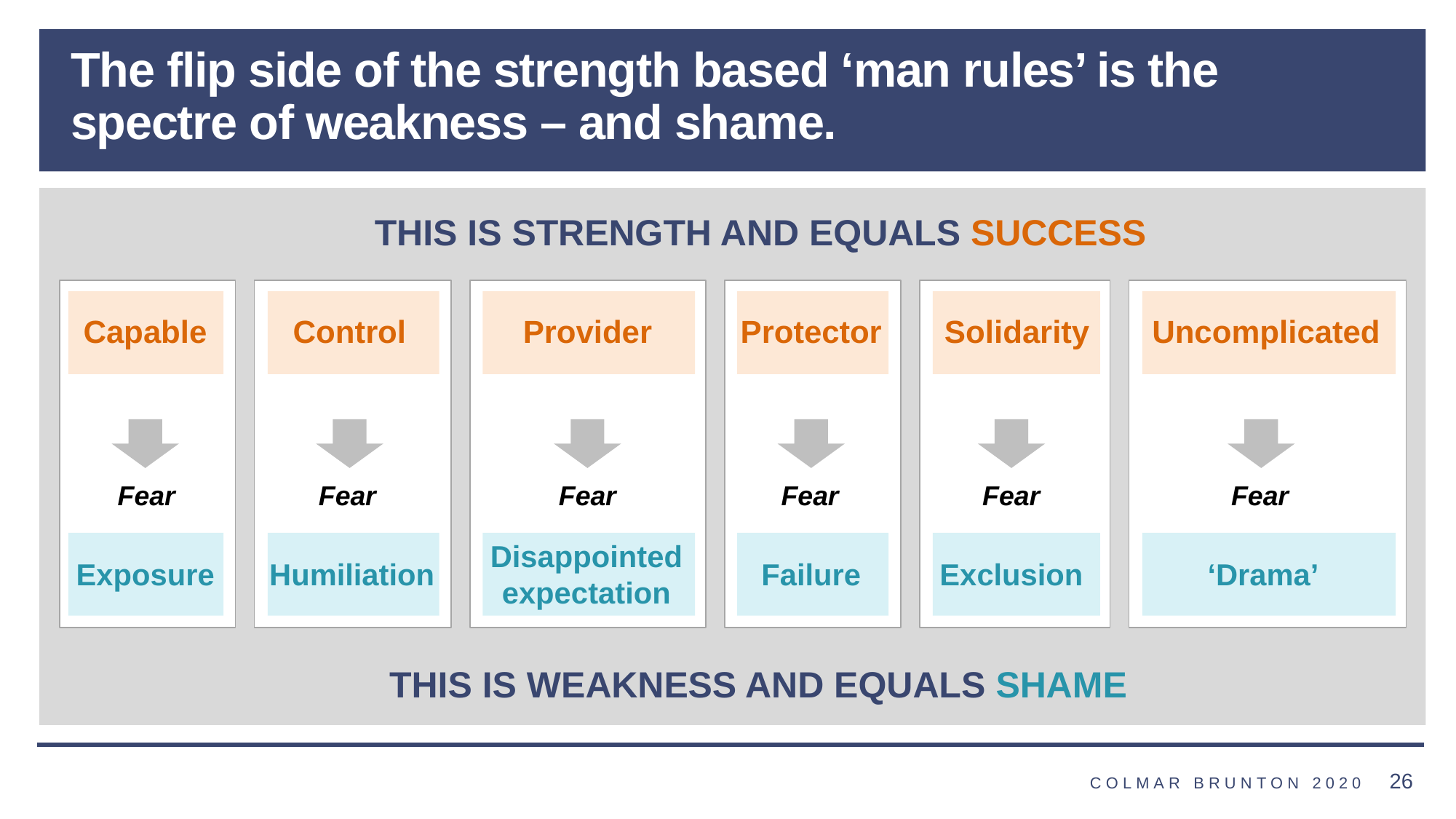

The flip side of the strength based ‘man rules’ is the spectre of weakness – and shame.

THIS IS STRENGTH AND EQUALS SUCCESS

Capable
Control
Provider
Protector
Solidarity
Uncomplicated

Fear
Fear
Fear
Fear
Fear
Fear
Disappointed expectation

Exposure
Humiliation
Failure
Exclusion
 ‘Drama’
THIS IS WEAKNESS AND EQUALS SHAME